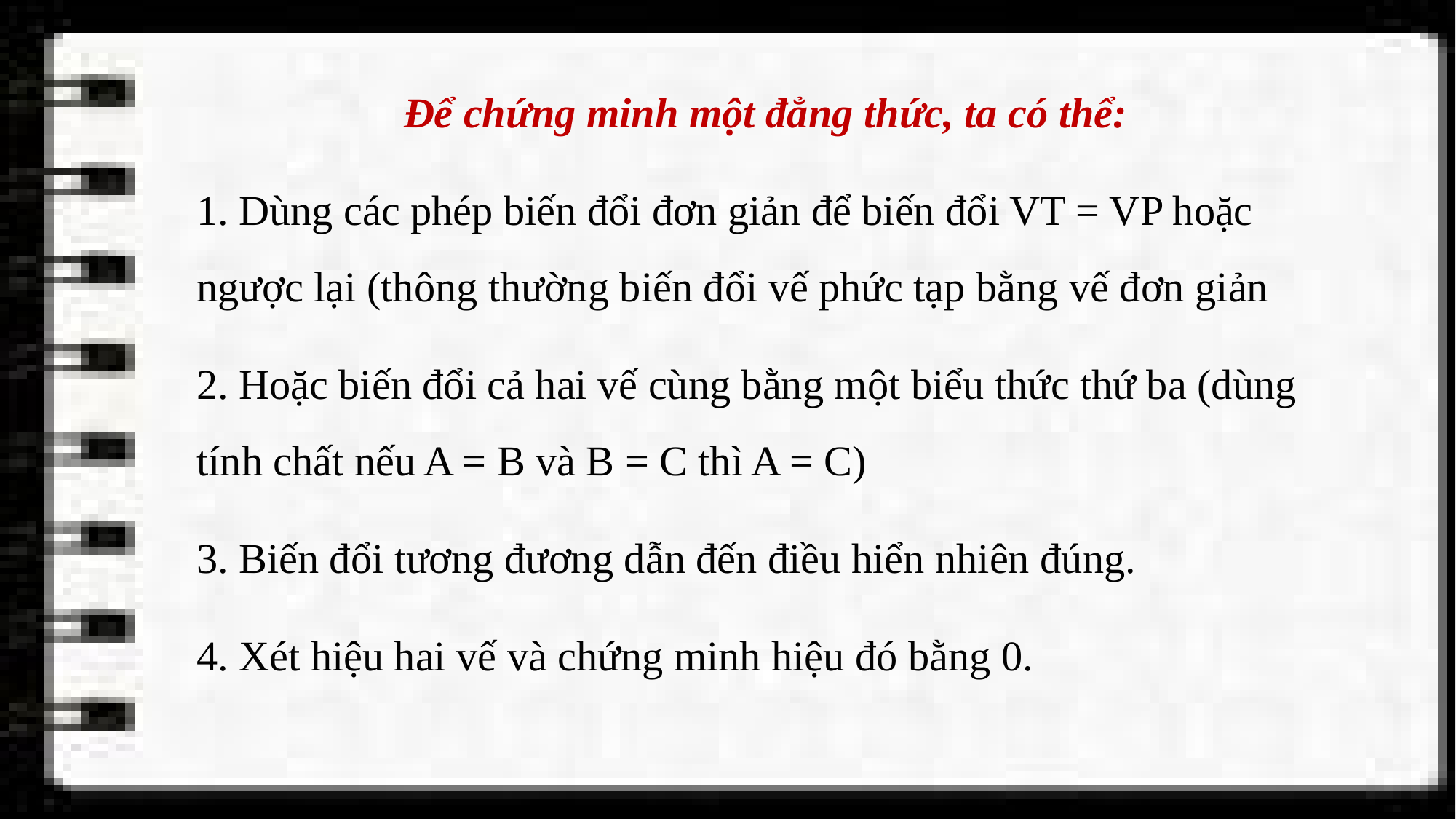

Để chứng minh một đẳng thức, ta có thể:
 Dùng các phép biến đổi đơn giản để biến đổi VT = VP hoặc ngược lại (thông thường biến đổi vế phức tạp bằng vế đơn giản
 Hoặc biến đổi cả hai vế cùng bằng một biểu thức thứ ba (dùng tính chất nếu A = B và B = C thì A = C)
 Biến đổi tương đương dẫn đến điều hiển nhiên đúng.
 Xét hiệu hai vế và chứng minh hiệu đó bằng 0.